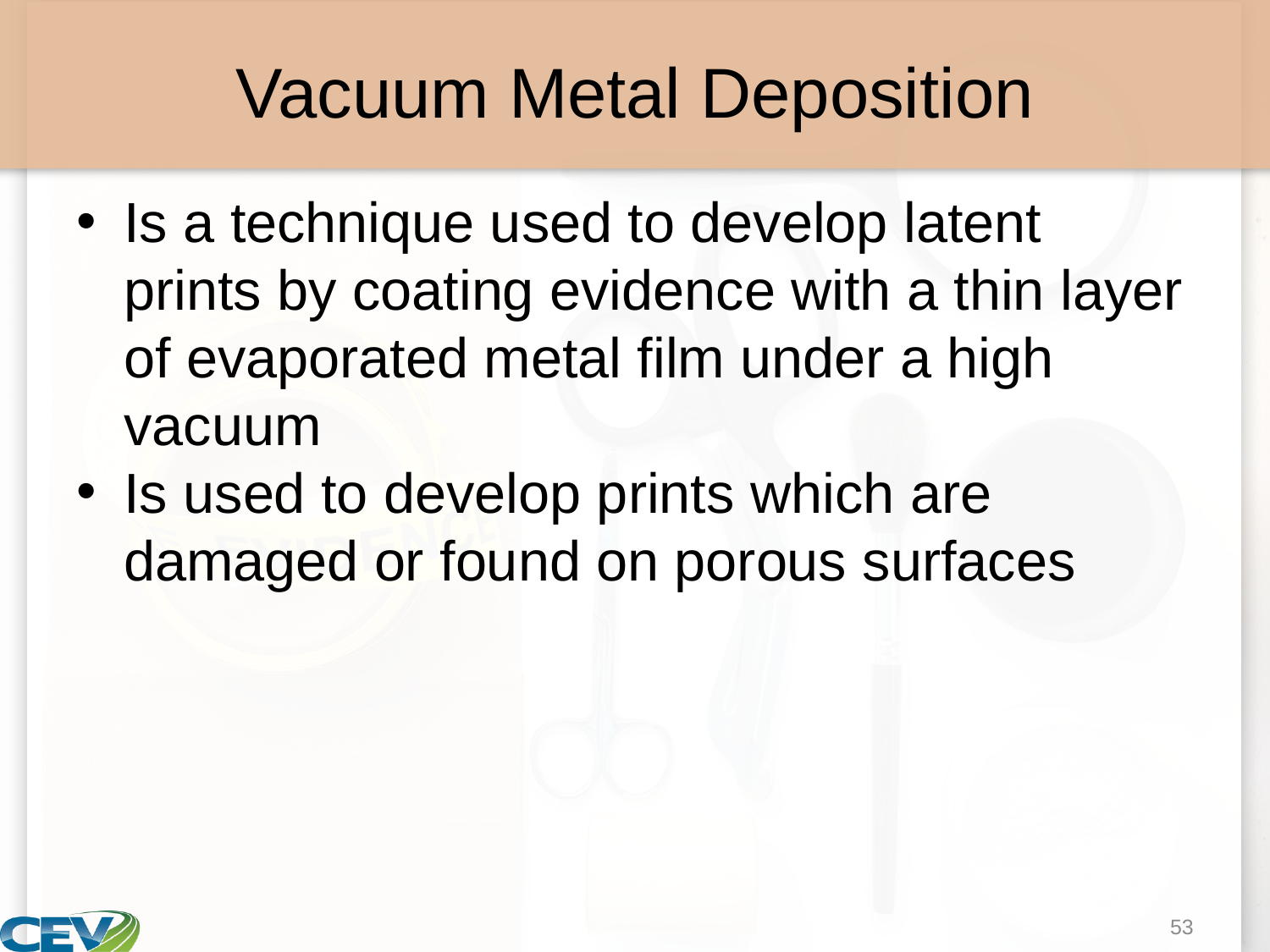

# Vacuum Metal Deposition
Is a technique used to develop latent prints by coating evidence with a thin layer of evaporated metal film under a high vacuum
Is used to develop prints which are damaged or found on porous surfaces
53